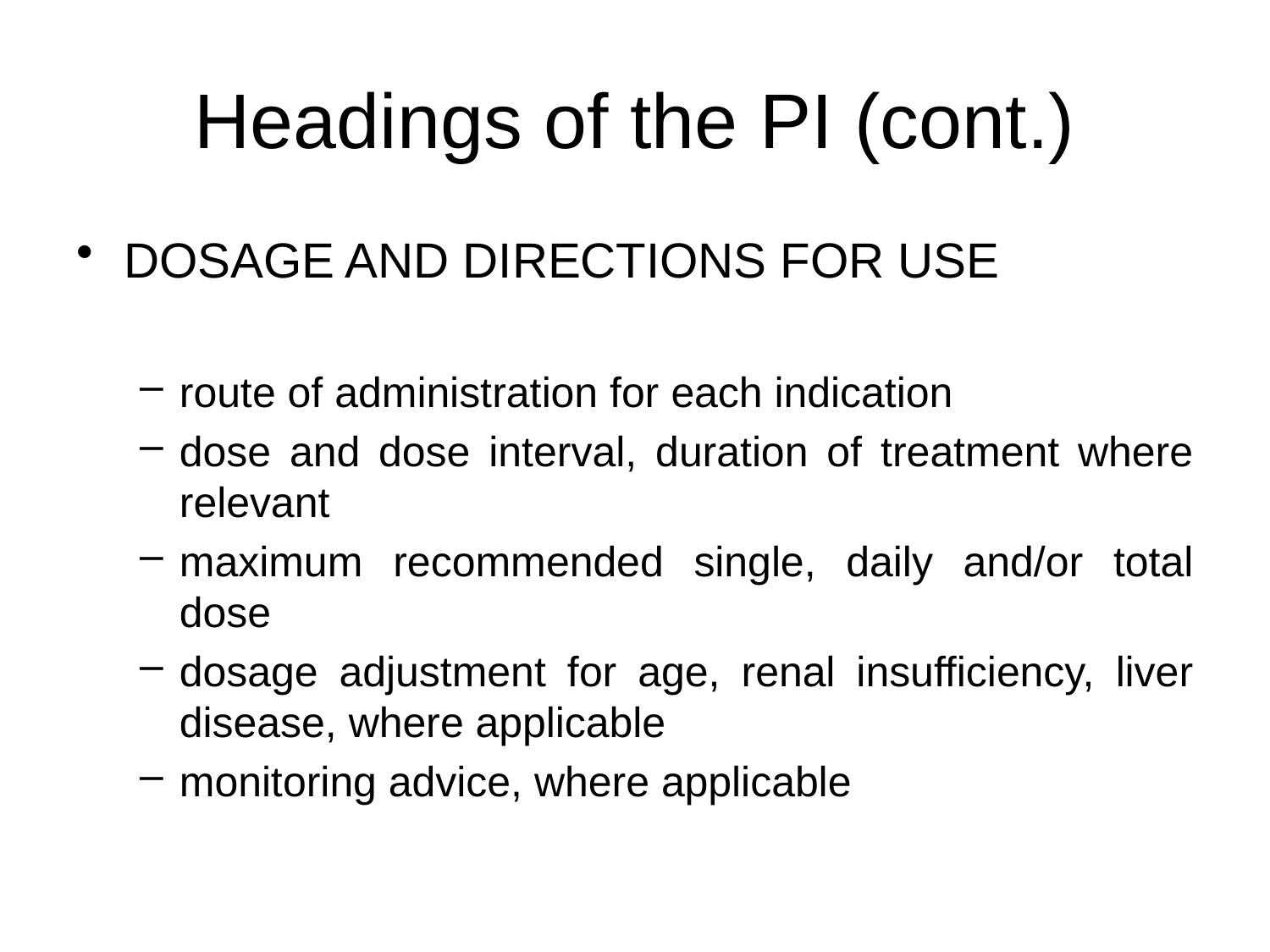

# Headings of the PI (cont.)
DOSAGE AND DIRECTIONS FOR USE

route of administration for each indication
dose and dose interval, duration of treatment where relevant
maximum recommended single, daily and/or total dose
dosage adjustment for age, renal insufficiency, liver disease, where applicable
monitoring advice, where applicable